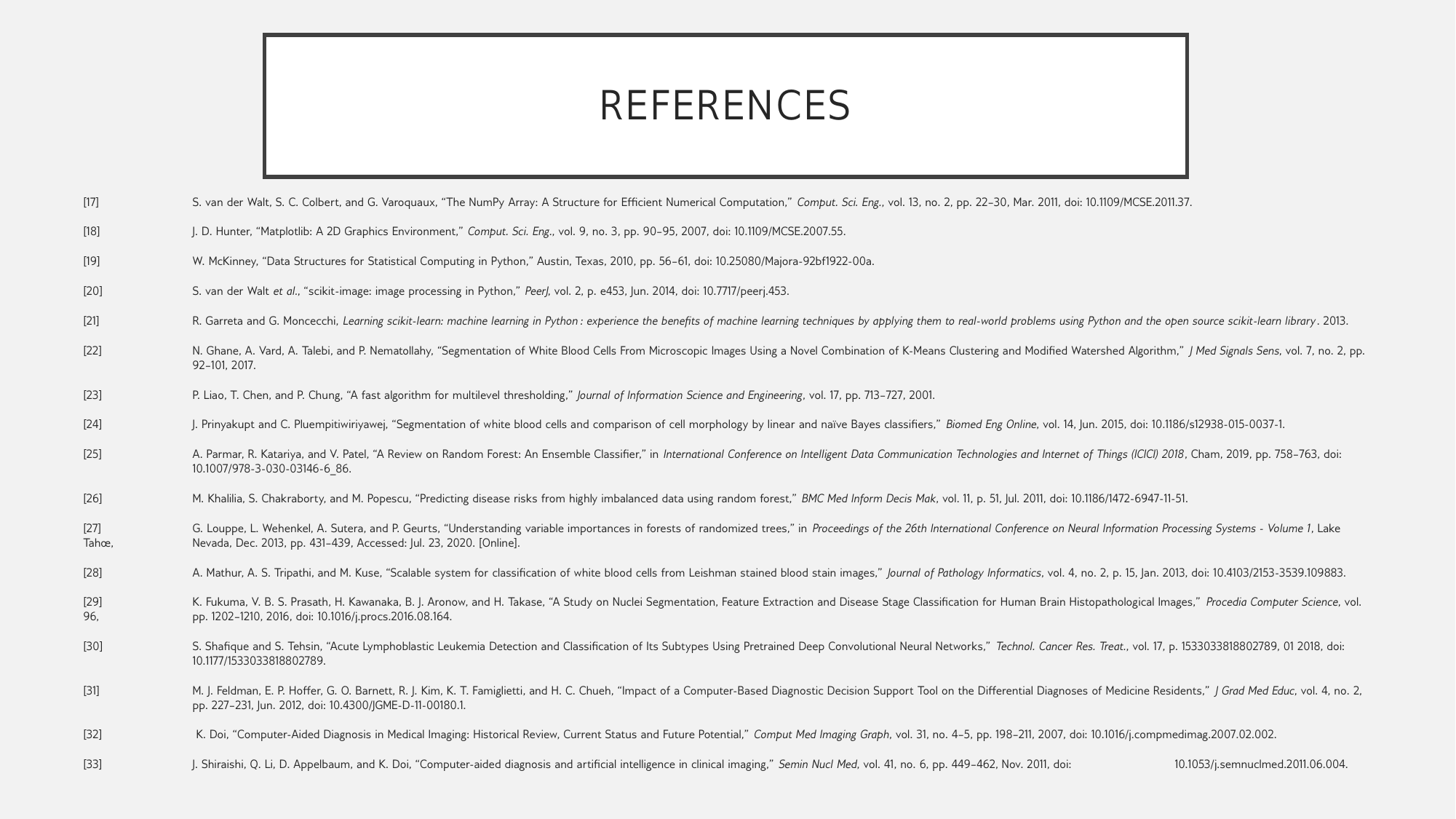

# References
[17]	S. van der Walt, S. C. Colbert, and G. Varoquaux, “The NumPy Array: A Structure for Efficient Numerical Computation,” Comput. Sci. Eng., vol. 13, no. 2, pp. 22–30, Mar. 2011, doi: 10.1109/MCSE.2011.37.
[18]	J. D. Hunter, “Matplotlib: A 2D Graphics Environment,” Comput. Sci. Eng., vol. 9, no. 3, pp. 90–95, 2007, doi: 10.1109/MCSE.2007.55.
[19]	W. McKinney, “Data Structures for Statistical Computing in Python,” Austin, Texas, 2010, pp. 56–61, doi: 10.25080/Majora-92bf1922-00a.
[20]	S. van der Walt et al., “scikit-image: image processing in Python,” PeerJ, vol. 2, p. e453, Jun. 2014, doi: 10.7717/peerj.453.
[21]	R. Garreta and G. Moncecchi, Learning scikit-learn: machine learning in Python : experience the benefits of machine learning techniques by applying them to real-world problems using Python and the open source scikit-learn library. 2013.
[22]	N. Ghane, A. Vard, A. Talebi, and P. Nematollahy, “Segmentation of White Blood Cells From Microscopic Images Using a Novel Combination of K-Means Clustering and Modified Watershed Algorithm,” J Med Signals Sens, vol. 7, no. 2, pp. 	92–101, 2017.
[23]	P. Liao, T. Chen, and P. Chung, “A fast algorithm for multilevel thresholding,” Journal of Information Science and Engineering, vol. 17, pp. 713–727, 2001.
[24]	J. Prinyakupt and C. Pluempitiwiriyawej, “Segmentation of white blood cells and comparison of cell morphology by linear and naïve Bayes classifiers,” Biomed Eng Online, vol. 14, Jun. 2015, doi: 10.1186/s12938-015-0037-1.
[25]	A. Parmar, R. Katariya, and V. Patel, “A Review on Random Forest: An Ensemble Classifier,” in International Conference on Intelligent Data Communication Technologies and Internet of Things (ICICI) 2018, Cham, 2019, pp. 758–763, doi: 	10.1007/978-3-030-03146-6_86.
[26]	M. Khalilia, S. Chakraborty, and M. Popescu, “Predicting disease risks from highly imbalanced data using random forest,” BMC Med Inform Decis Mak, vol. 11, p. 51, Jul. 2011, doi: 10.1186/1472-6947-11-51.
[27]	G. Louppe, L. Wehenkel, A. Sutera, and P. Geurts, “Understanding variable importances in forests of randomized trees,” in Proceedings of the 26th International Conference on Neural Information Processing Systems - Volume 1, Lake Tahoe, 	Nevada, Dec. 2013, pp. 431–439, Accessed: Jul. 23, 2020. [Online].
[28]	A. Mathur, A. S. Tripathi, and M. Kuse, “Scalable system for classification of white blood cells from Leishman stained blood stain images,” Journal of Pathology Informatics, vol. 4, no. 2, p. 15, Jan. 2013, doi: 10.4103/2153-3539.109883.
[29]	K. Fukuma, V. B. S. Prasath, H. Kawanaka, B. J. Aronow, and H. Takase, “A Study on Nuclei Segmentation, Feature Extraction and Disease Stage Classification for Human Brain Histopathological Images,” Procedia Computer Science, vol. 96, 	pp. 1202–1210, 2016, doi: 10.1016/j.procs.2016.08.164.
[30]	S. Shafique and S. Tehsin, “Acute Lymphoblastic Leukemia Detection and Classification of Its Subtypes Using Pretrained Deep Convolutional Neural Networks,” Technol. Cancer Res. Treat., vol. 17, p. 1533033818802789, 01 2018, doi: 	10.1177/1533033818802789.
[31]	M. J. Feldman, E. P. Hoffer, G. O. Barnett, R. J. Kim, K. T. Famiglietti, and H. C. Chueh, “Impact of a Computer-Based Diagnostic Decision Support Tool on the Differential Diagnoses of Medicine Residents,” J Grad Med Educ, vol. 4, no. 2, 	pp. 227–231, Jun. 2012, doi: 10.4300/JGME-D-11-00180.1.
[32]	 K. Doi, “Computer-Aided Diagnosis in Medical Imaging: Historical Review, Current Status and Future Potential,” Comput Med Imaging Graph, vol. 31, no. 4–5, pp. 198–211, 2007, doi: 10.1016/j.compmedimag.2007.02.002.
[33]	J. Shiraishi, Q. Li, D. Appelbaum, and K. Doi, “Computer-aided diagnosis and artificial intelligence in clinical imaging,” Semin Nucl Med, vol. 41, no. 6, pp. 449–462, Nov. 2011, doi: 	10.1053/j.semnuclmed.2011.06.004.